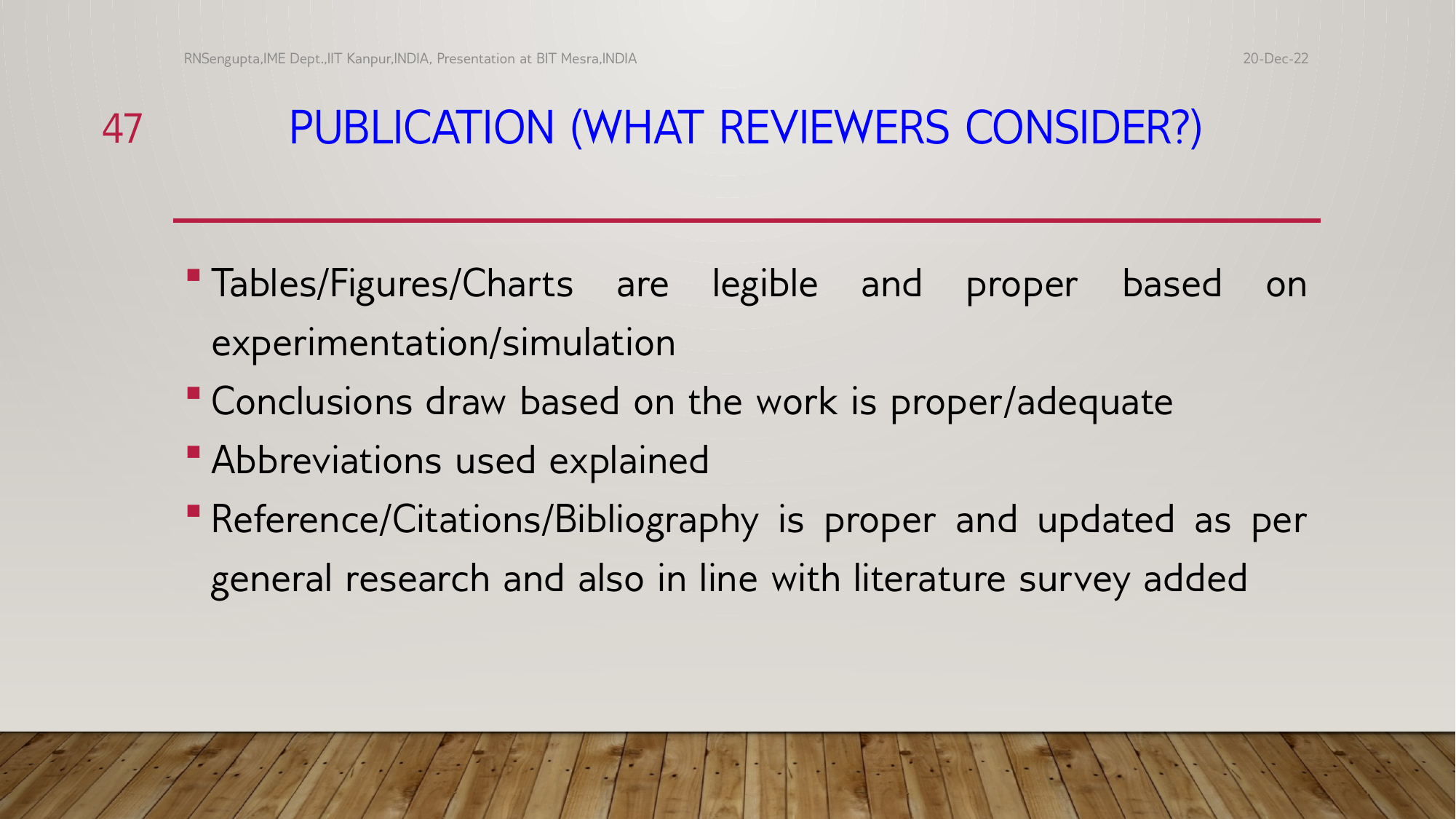

RNSengupta,IME Dept.,IIT Kanpur,INDIA, Presentation at BIT Mesra,INDIA
20-Dec-22
47
# Publication (What reviewers consider?)
Tables/Figures/Charts are legible and proper based on experimentation/simulation
Conclusions draw based on the work is proper/adequate
Abbreviations used explained
Reference/Citations/Bibliography is proper and updated as per general research and also in line with literature survey added